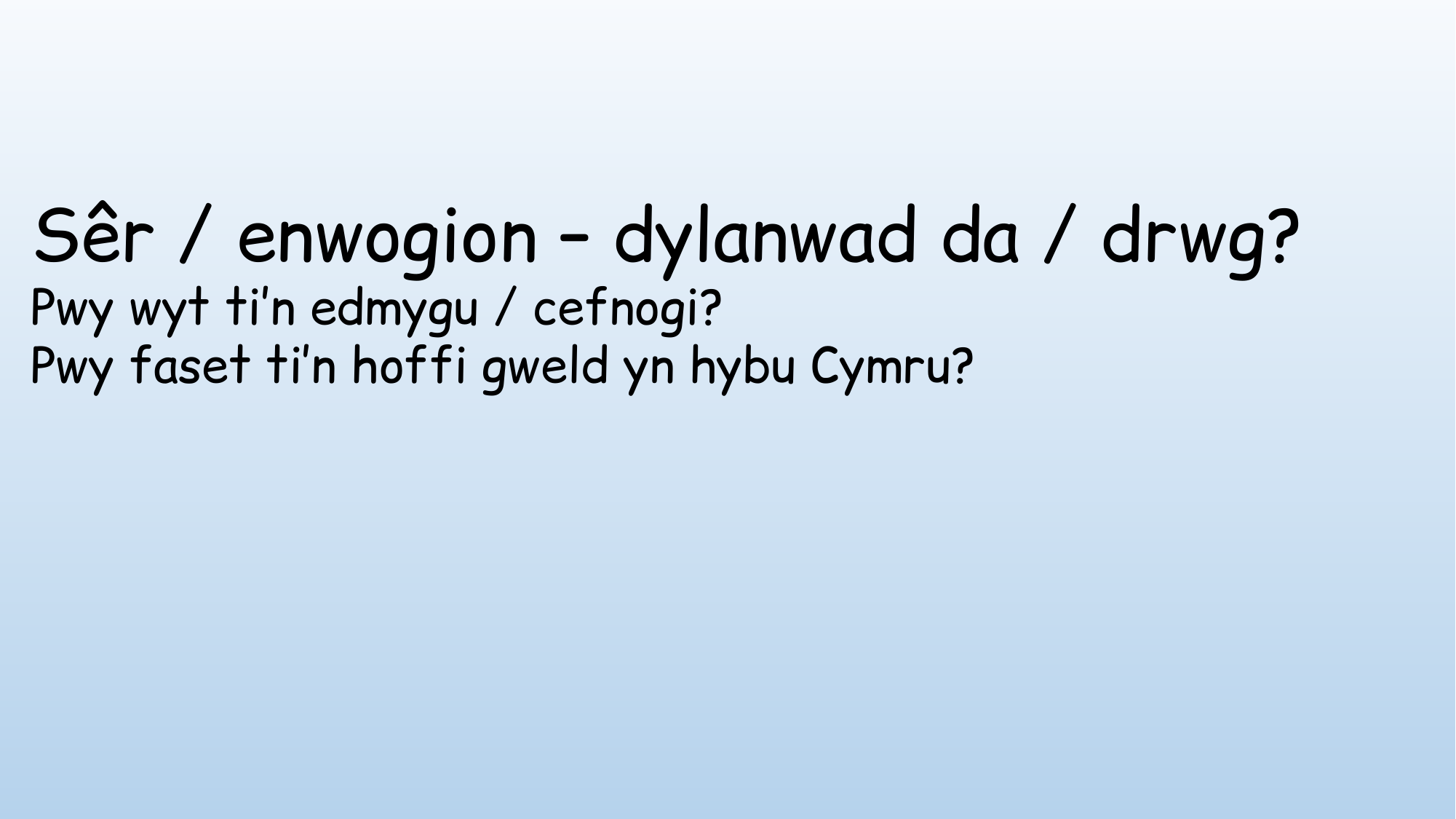

Sêr / enwogion – dylanwad da / drwg?
Pwy wyt ti’n edmygu / cefnogi?
Pwy faset ti’n hoffi gweld yn hybu Cymru?